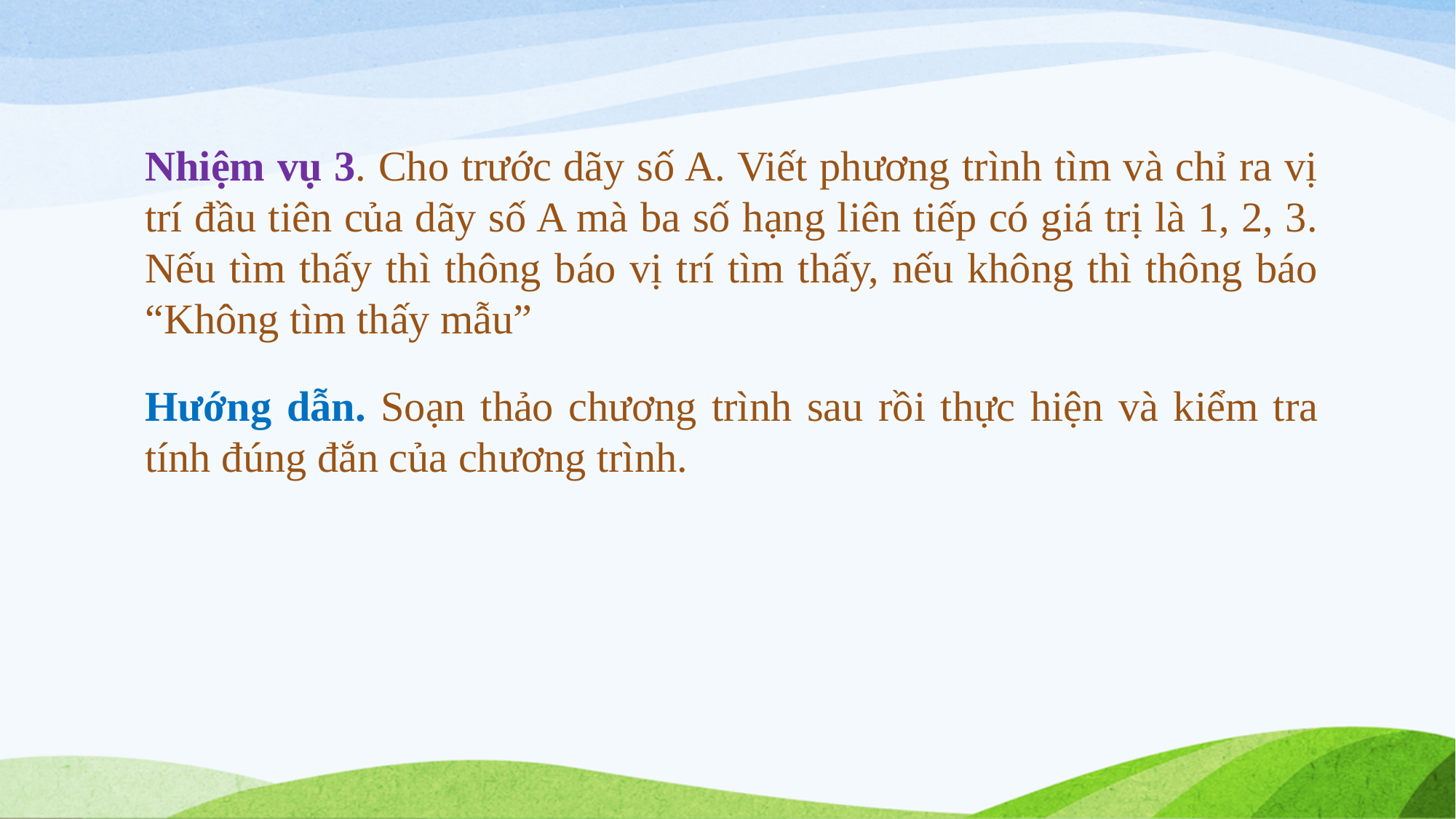

Nhiệm vụ 3. Cho trước dãy số A. Viết phương trình tìm và chỉ ra vị trí đầu tiên của dãy số A mà ba số hạng liên tiếp có giá trị là 1, 2, 3. Nếu tìm thấy thì thông báo vị trí tìm thấy, nếu không thì thông báo “Không tìm thấy mẫu”
Hướng dẫn. Soạn thảo chương trình sau rồi thực hiện và kiểm tra tính đúng đắn của chương trình.